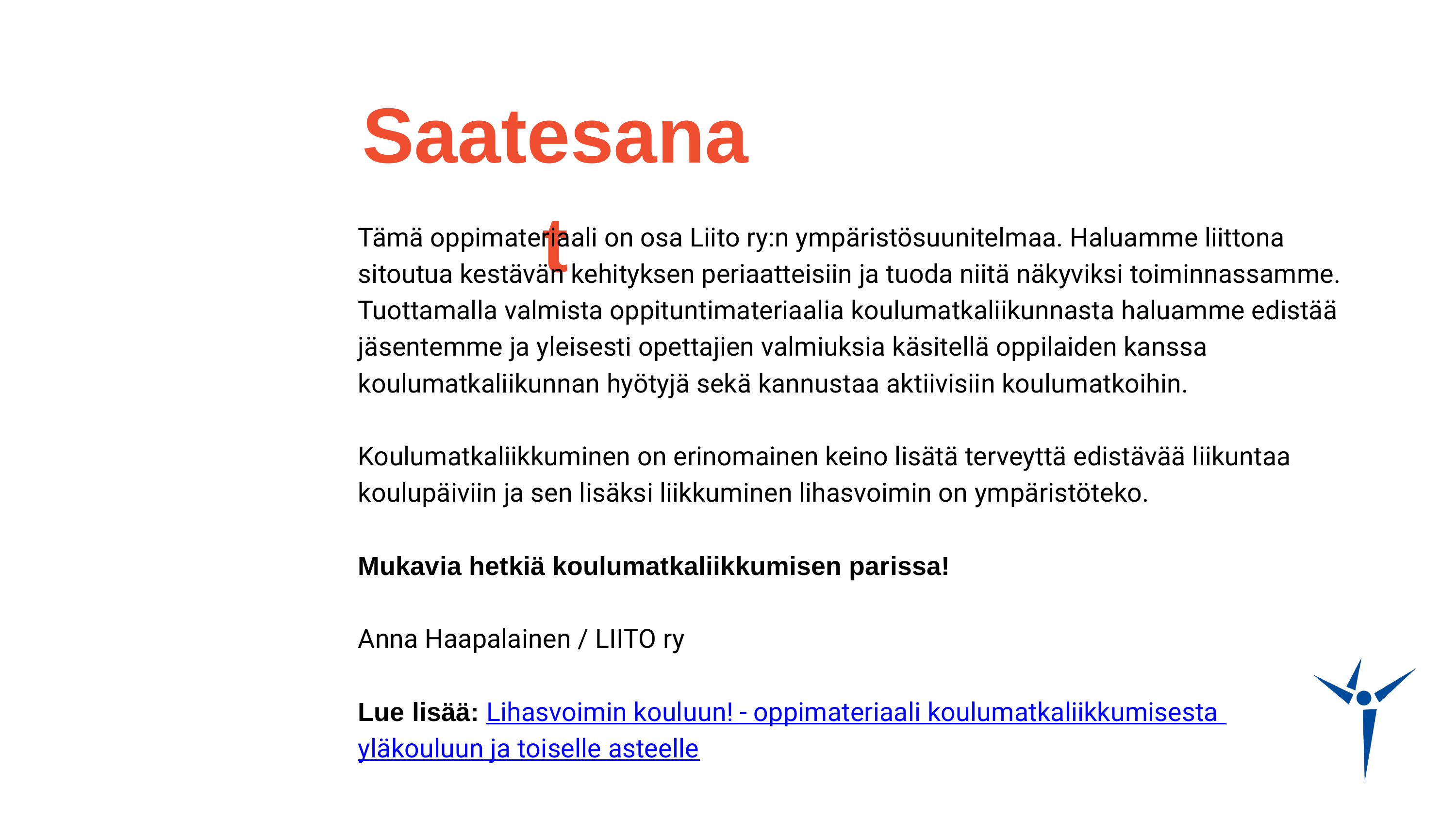

Saatesanat
Tämä oppimateriaali on osa Liito ry:n ympäristösuunitelmaa. Haluamme liittona sitoutua kestävän kehityksen periaatteisiin ja tuoda niitä näkyviksi toiminnassamme. Tuottamalla valmista oppituntimateriaalia koulumatkaliikunnasta haluamme edistää jäsentemme ja yleisesti opettajien valmiuksia käsitellä oppilaiden kanssa koulumatkaliikunnan hyötyjä sekä kannustaa aktiivisiin koulumatkoihin.

Koulumatkaliikkuminen on erinomainen keino lisätä terveyttä edistävää liikuntaa koulupäiviin ja sen lisäksi liikkuminen lihasvoimin on ympäristöteko.

Mukavia hetkiä koulumatkaliikkumisen parissa!

Anna Haapalainen / LIITO ry

Lue lisää: Lihasvoimin kouluun! - oppimateriaali koulumatkaliikkumisesta
yläkouluun ja toiselle asteelle